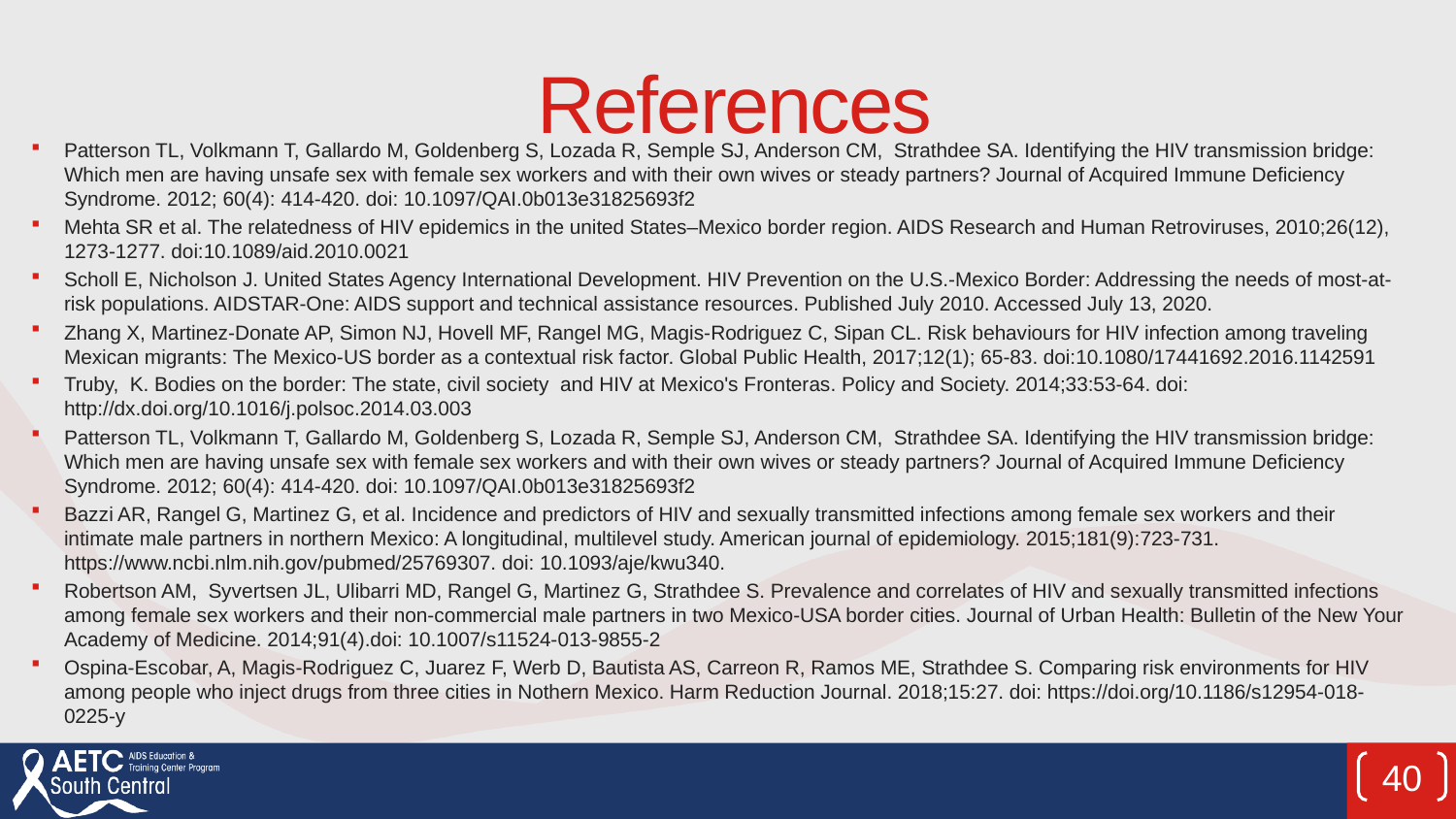

# References
Patterson TL, Volkmann T, Gallardo M, Goldenberg S, Lozada R, Semple SJ, Anderson CM,  Strathdee SA. Identifying the HIV transmission bridge: Which men are having unsafe sex with female sex workers and with their own wives or steady partners? Journal of Acquired Immune Deficiency Syndrome. 2012; 60(4): 414-420. doi: 10.1097/QAI.0b013e31825693f2
Mehta SR et al. The relatedness of HIV epidemics in the united States–Mexico border region. AIDS Research and Human Retroviruses, 2010;26(12), 1273-1277. doi:10.1089/aid.2010.0021
Scholl E, Nicholson J. United States Agency International Development. HIV Prevention on the U.S.-Mexico Border: Addressing the needs of most-at-risk populations. AIDSTAR-One: AIDS support and technical assistance resources. Published July 2010. Accessed July 13, 2020.
Zhang X, Martinez-Donate AP, Simon NJ, Hovell MF, Rangel MG, Magis-Rodriguez C, Sipan CL. Risk behaviours for HIV infection among traveling Mexican migrants: The Mexico-US border as a contextual risk factor. Global Public Health, 2017;12(1); 65-83. doi:10.1080/17441692.2016.1142591
Truby,  K. Bodies on the border: The state, civil society  and HIV at Mexico's Fronteras. Policy and Society. 2014;33:53-64. doi: http://dx.doi.org/10.1016/j.polsoc.2014.03.003
Patterson TL, Volkmann T, Gallardo M, Goldenberg S, Lozada R, Semple SJ, Anderson CM,  Strathdee SA. Identifying the HIV transmission bridge: Which men are having unsafe sex with female sex workers and with their own wives or steady partners? Journal of Acquired Immune Deficiency Syndrome. 2012; 60(4): 414-420. doi: 10.1097/QAI.0b013e31825693f2
Bazzi AR, Rangel G, Martinez G, et al. Incidence and predictors of HIV and sexually transmitted infections among female sex workers and their intimate male partners in northern Mexico: A longitudinal, multilevel study. American journal of epidemiology. 2015;181(9):723-731. https://www.ncbi.nlm.nih.gov/pubmed/25769307. doi: 10.1093/aje/kwu340.
Robertson AM,  Syvertsen JL, Ulibarri MD, Rangel G, Martinez G, Strathdee S. Prevalence and correlates of HIV and sexually transmitted infections among female sex workers and their non-commercial male partners in two Mexico-USA border cities. Journal of Urban Health: Bulletin of the New Your Academy of Medicine. 2014;91(4).doi: 10.1007/s11524-013-9855-2
Ospina-Escobar, A, Magis-Rodriguez C, Juarez F, Werb D, Bautista AS, Carreon R, Ramos ME, Strathdee S. Comparing risk environments for HIV among people who inject drugs from three cities in Nothern Mexico. Harm Reduction Journal. 2018;15:27. doi: https://doi.org/10.1186/s12954-018-0225-y

40